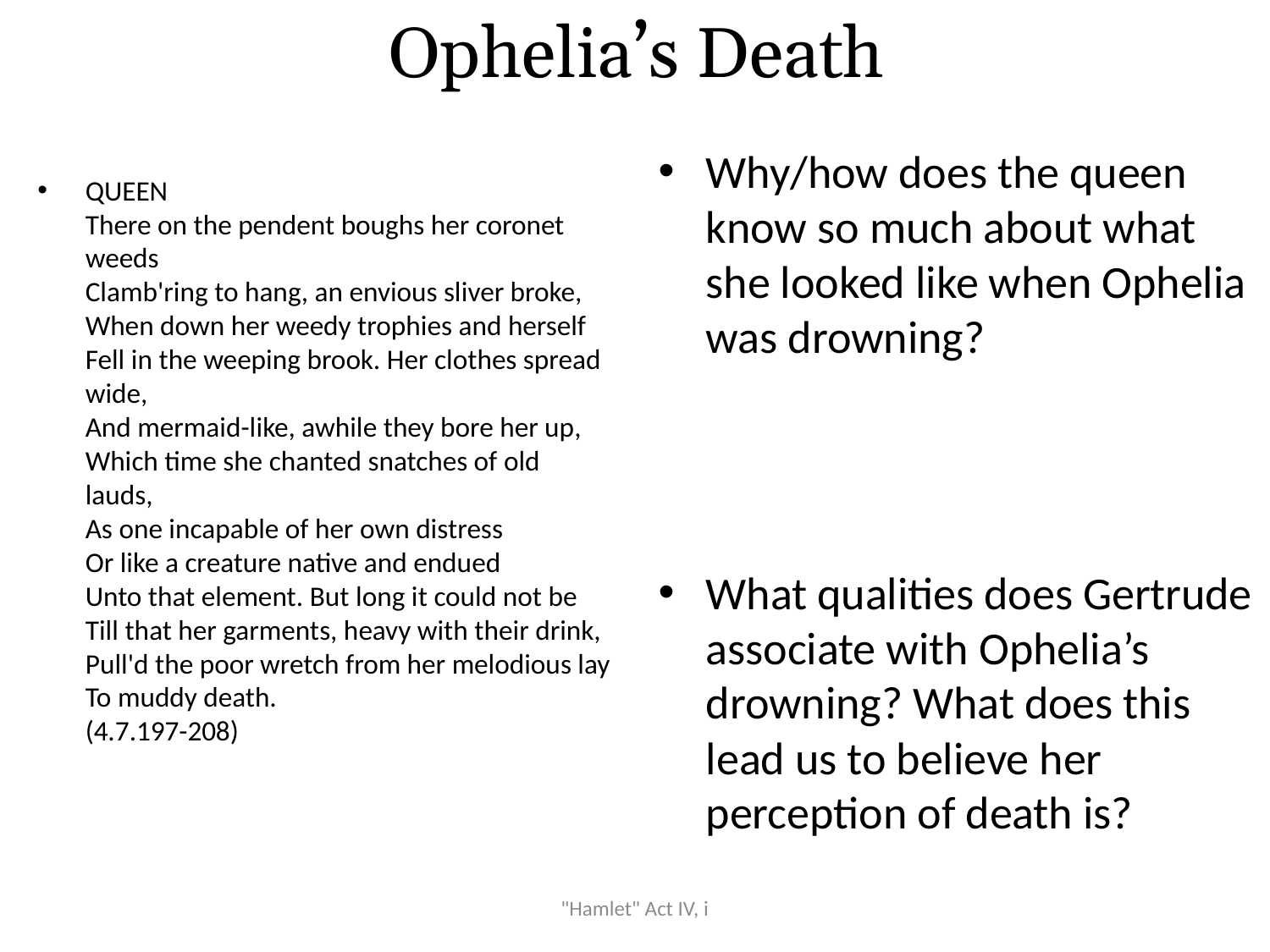

# Ophelia’s Death
Why/how does the queen know so much about what she looked like when Ophelia was drowning?

What qualities does Gertrude associate with Ophelia’s drowning? What does this lead us to believe her perception of death is?
QUEEN
There on the pendent boughs her coronet weeds
Clamb'ring to hang, an envious sliver broke,
When down her weedy trophies and herself
Fell in the weeping brook. Her clothes spread wide,
And mermaid-like, awhile they bore her up,
Which time she chanted snatches of old lauds,
As one incapable of her own distress
Or like a creature native and endued
Unto that element. But long it could not be
Till that her garments, heavy with their drink,
Pull'd the poor wretch from her melodious lay
To muddy death.
(4.7.197-208)
"Hamlet" Act IV, i